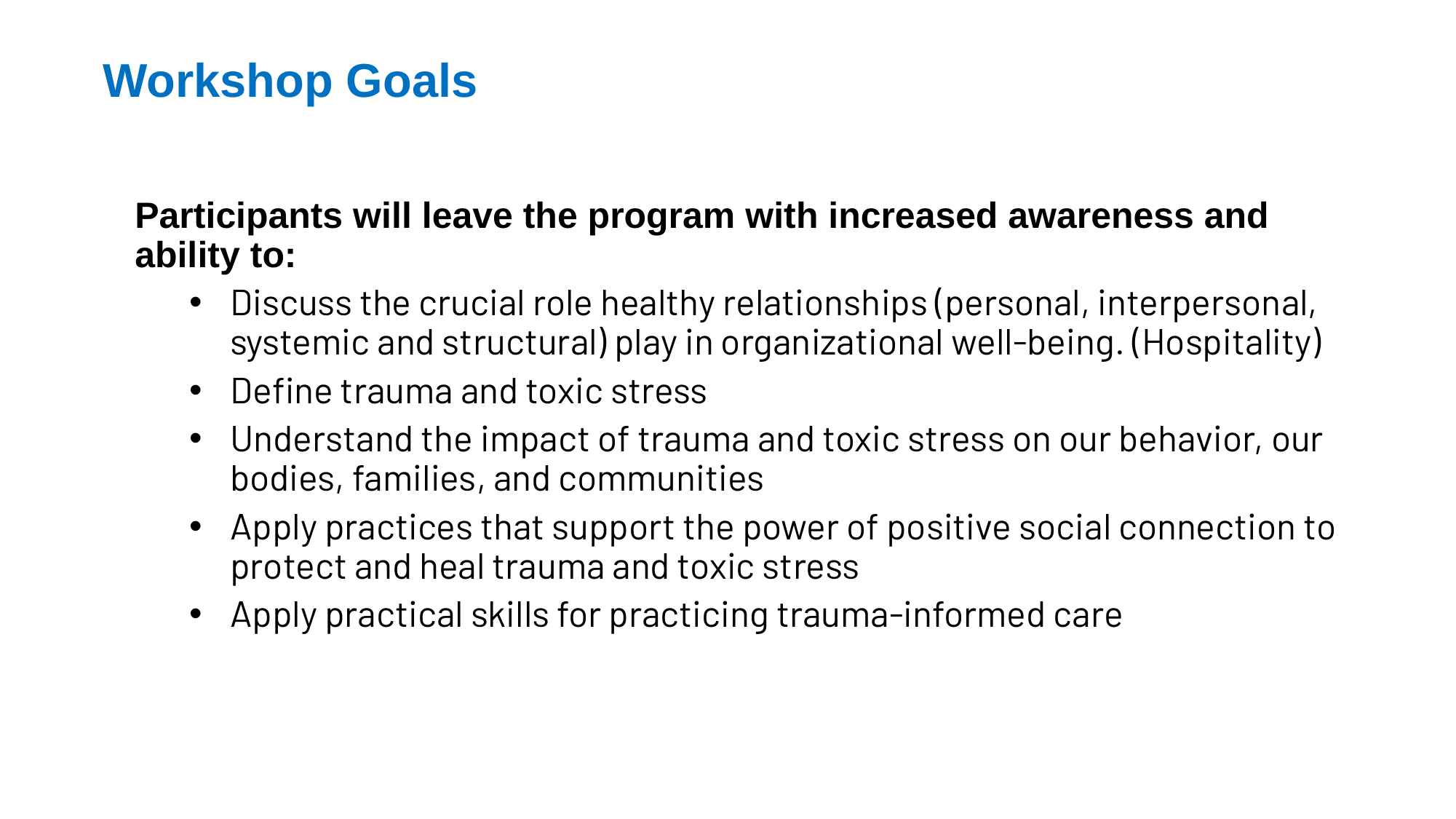

Workshop Goals
Participants will leave the program with increased awareness and ability to:
Discuss the crucial role healthy relationships (personal, interpersonal, systemic and structural) play in organizational well-being. (Hospitality)
Define trauma and toxic stress
Understand the impact of trauma and toxic stress on our behavior, our bodies, families, and communities
Apply practices that support the power of positive social connection to protect and heal trauma and toxic stress
Apply practical skills for practicing trauma-informed care
Goals for 2-Days